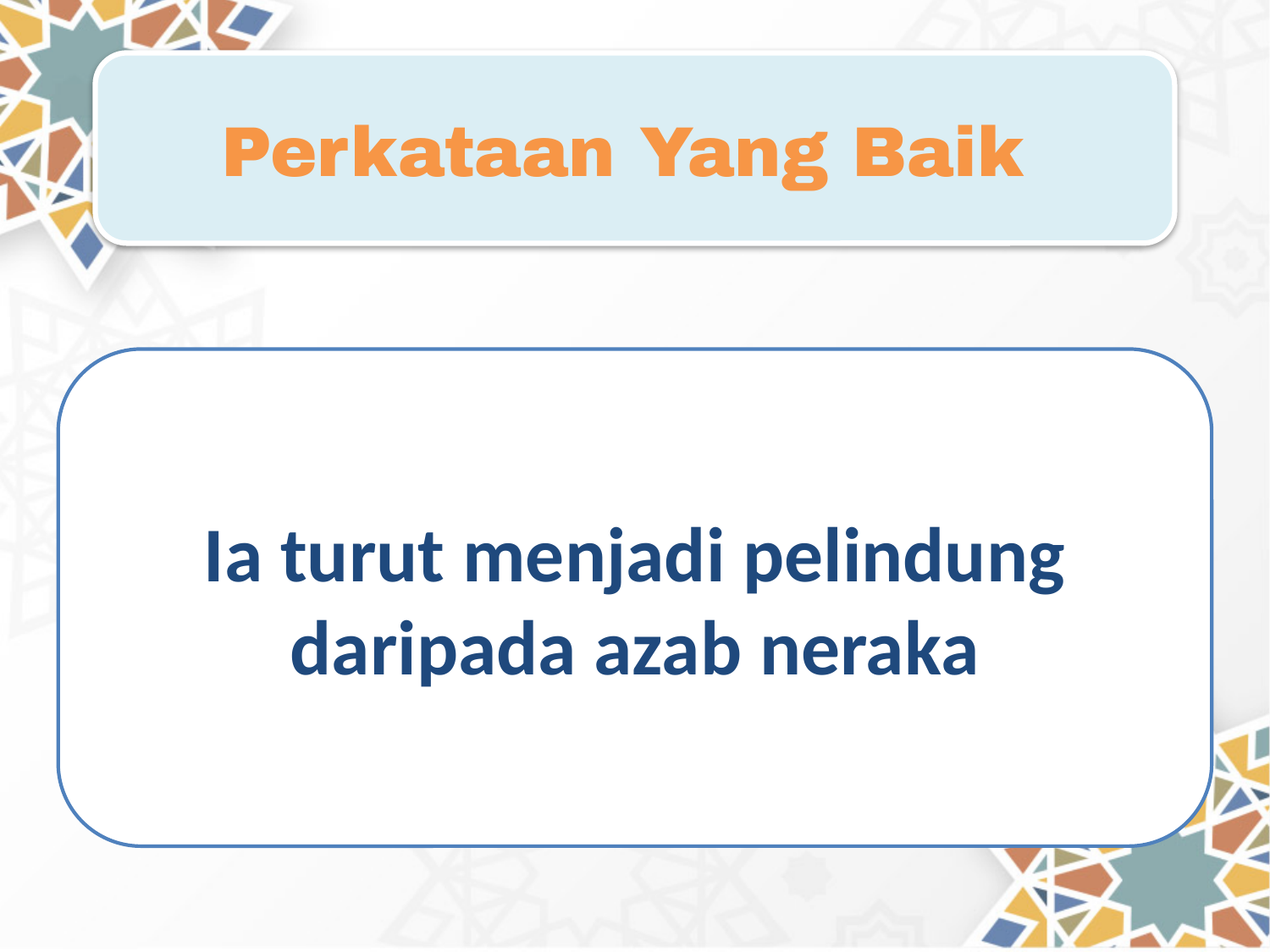

Perkataan Yang Baik
Ia turut menjadi pelindung daripada azab neraka